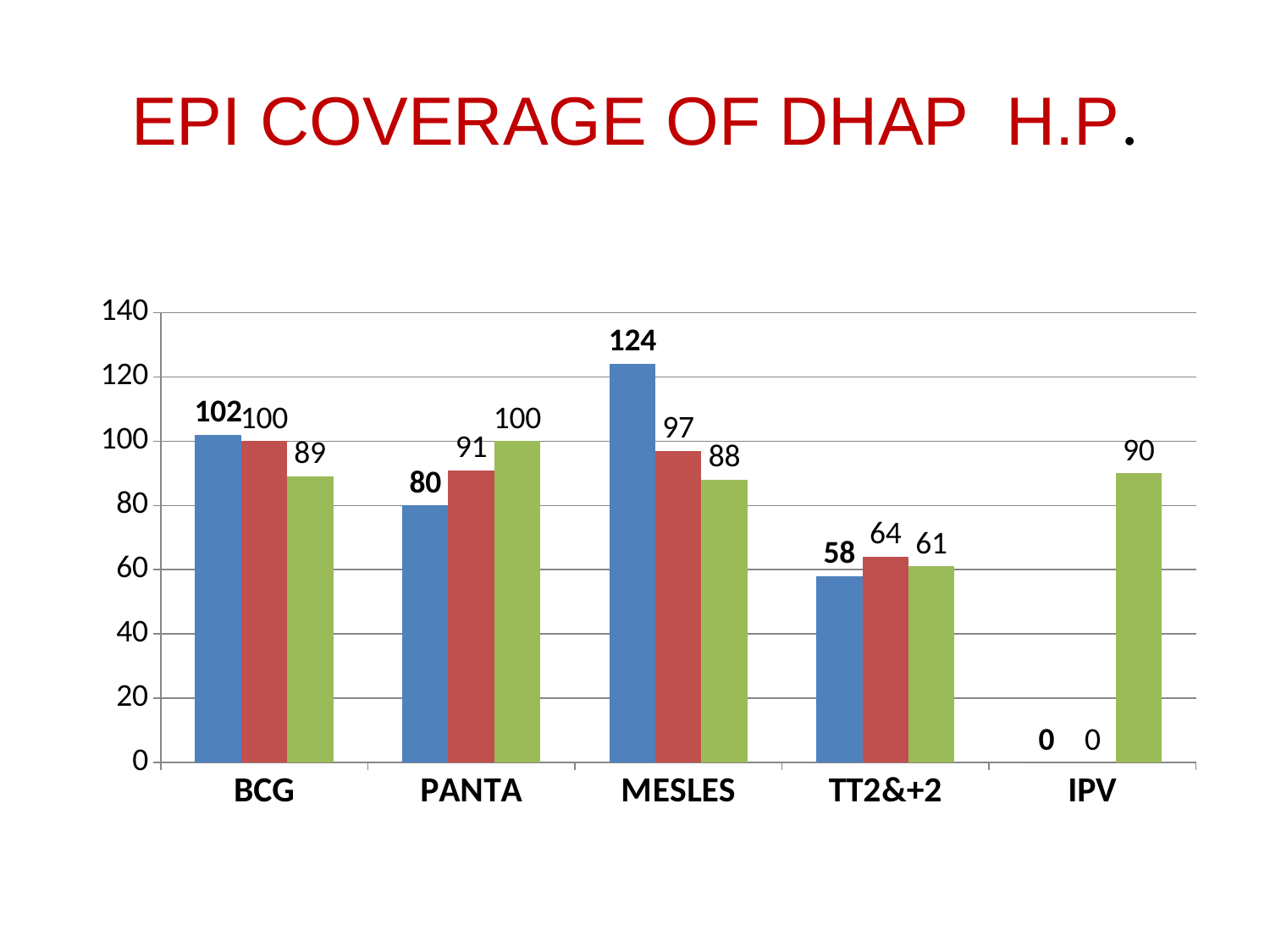

# EPI COVERAGE OF DHAP  H.P.

### Chart

| Category | 2070-2071 | 2071-2072 | 2072-2073 |
|---|---|---|---|
| BCG | 102.0 | 100.0 | 89.0 |
| PANTA | 80.0 | 91.0 | 100.0 |
| MESLES | 124.0 | 97.0 | 88.0 |
| TT2&+2 | 58.0 | 64.0 | 61.0 |
| IPV | 0.0 | 0.0 | 90.0 |